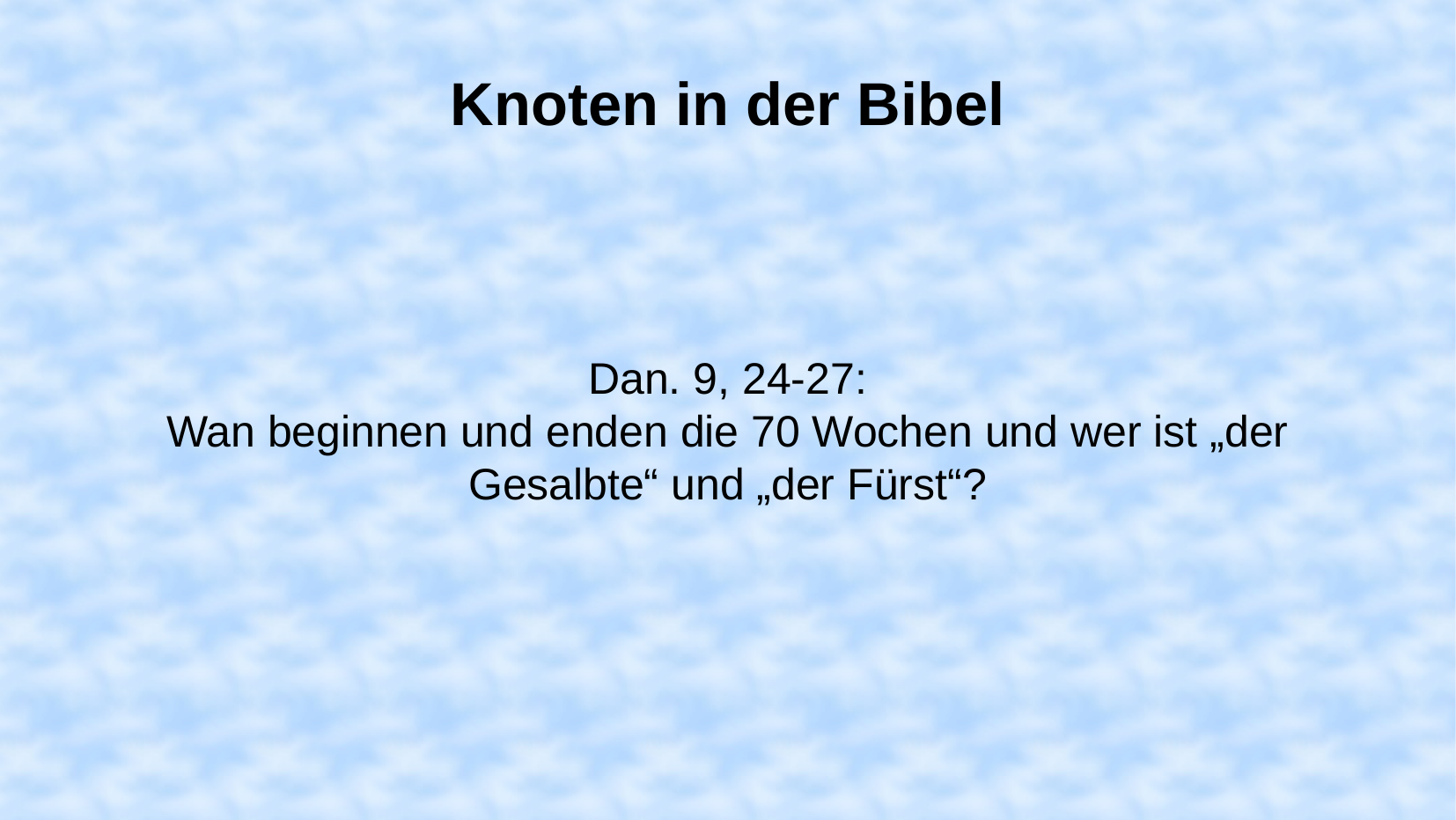

Knoten in der Bibel
Dan. 9, 24-27:
Wan beginnen und enden die 70 Wochen und wer ist „der Gesalbte“ und „der Fürst“?